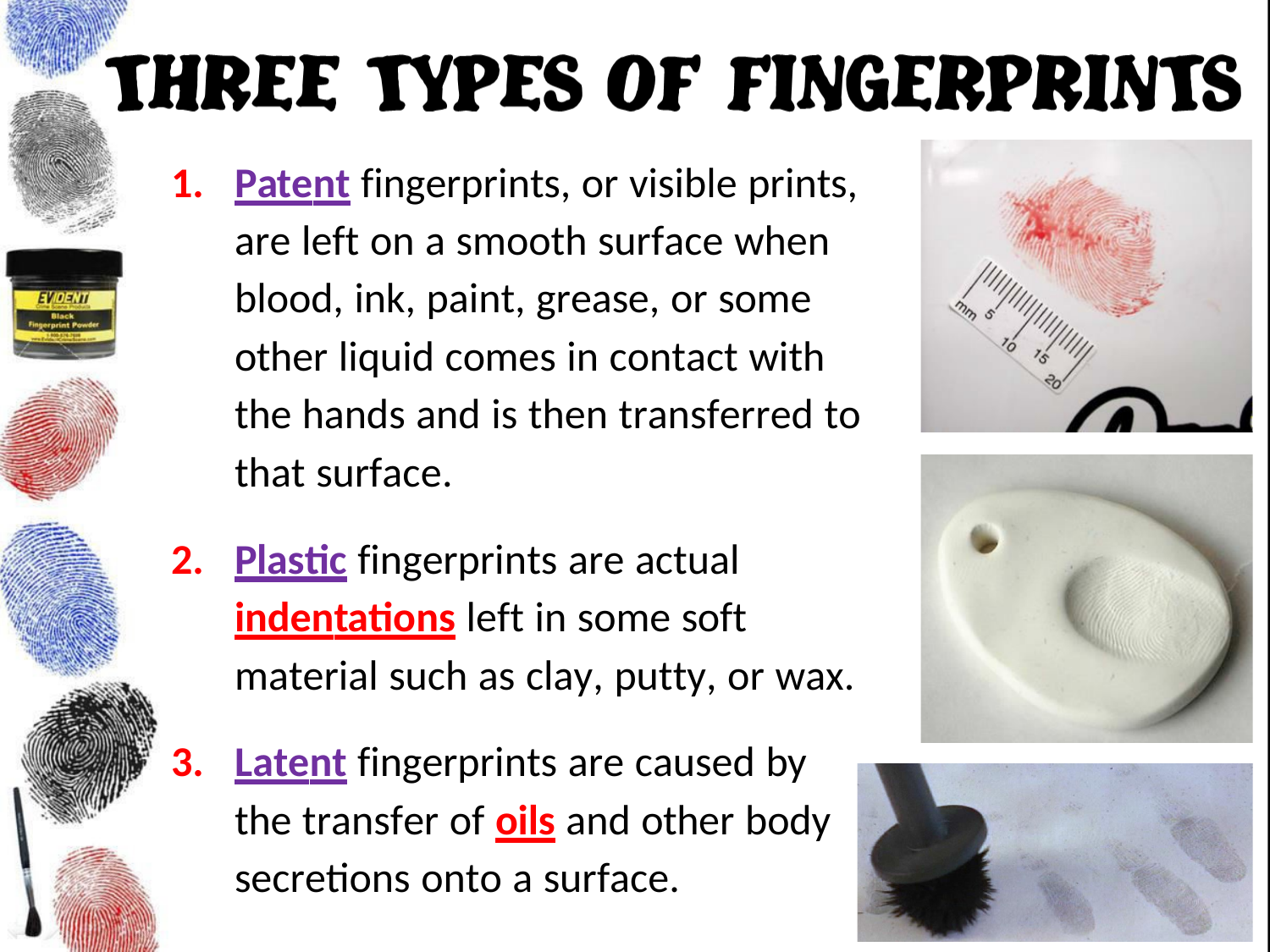

Patent fingerprints, or visible prints, are left on a smooth surface when blood, ink, paint, grease, or some other liquid comes in contact with the hands and is then transferred to that surface.
Plastic fingerprints are actual indentations left in some soft material such as clay, putty, or wax.
Latent fingerprints are caused by the transfer of oils and other body secretions onto a surface.